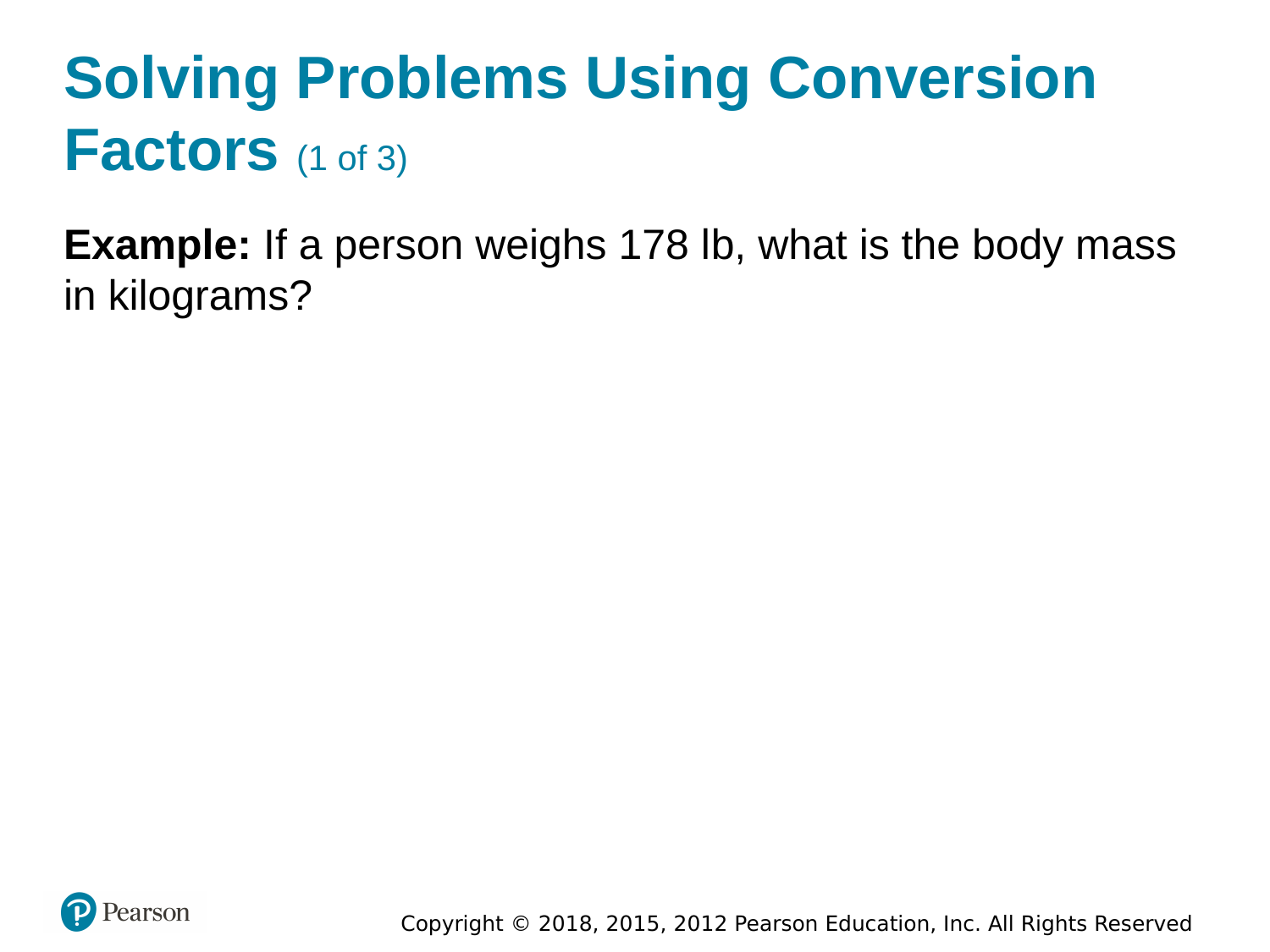

# Solving Problems Using Conversion Factors (1 of 3)
Example: If a person weighs 178 l b, what is the body mass in kilograms?